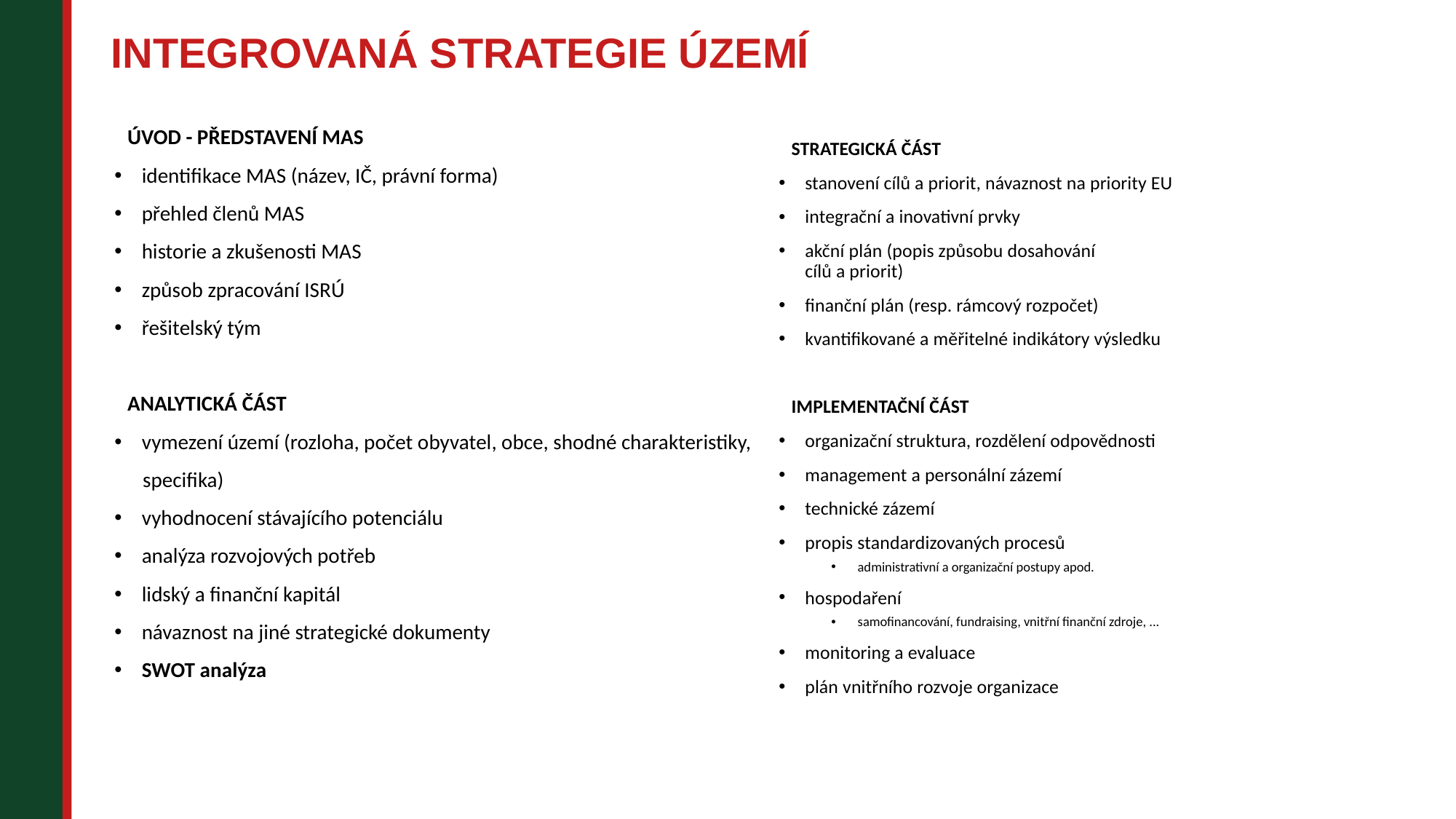

# Integrovaná strategie území
ÚVOD - PŘEDSTAVENÍ MAS
identifikace MAS (název, IČ, právní forma)
přehled členů MAS
historie a zkušenosti MAS
způsob zpracování ISRÚ
řešitelský tým

ANALYTICKÁ ČÁST
vymezení území (rozloha, počet obyvatel, obce, shodné charakteristiky,
      specifika)
vyhodnocení stávajícího potenciálu
analýza rozvojových potřeb
lidský a finanční kapitál
návaznost na jiné strategické dokumenty
SWOT analýza
STRATEGICKÁ ČÁST
stanovení cílů a priorit, návaznost na priority EU
integrační a inovativní prvky
akční plán (popis způsobu dosahování
cílů a priorit)
finanční plán (resp. rámcový rozpočet)
kvantifikované a měřitelné indikátory výsledku

IMPLEMENTAČNÍ ČÁST
organizační struktura, rozdělení odpovědnosti
management a personální zázemí
technické zázemí
propis standardizovaných procesů
administrativní a organizační postupy apod.
hospodaření
samofinancování, fundraising, vnitřní finanční zdroje, ...
monitoring a evaluace
plán vnitřního rozvoje organizace